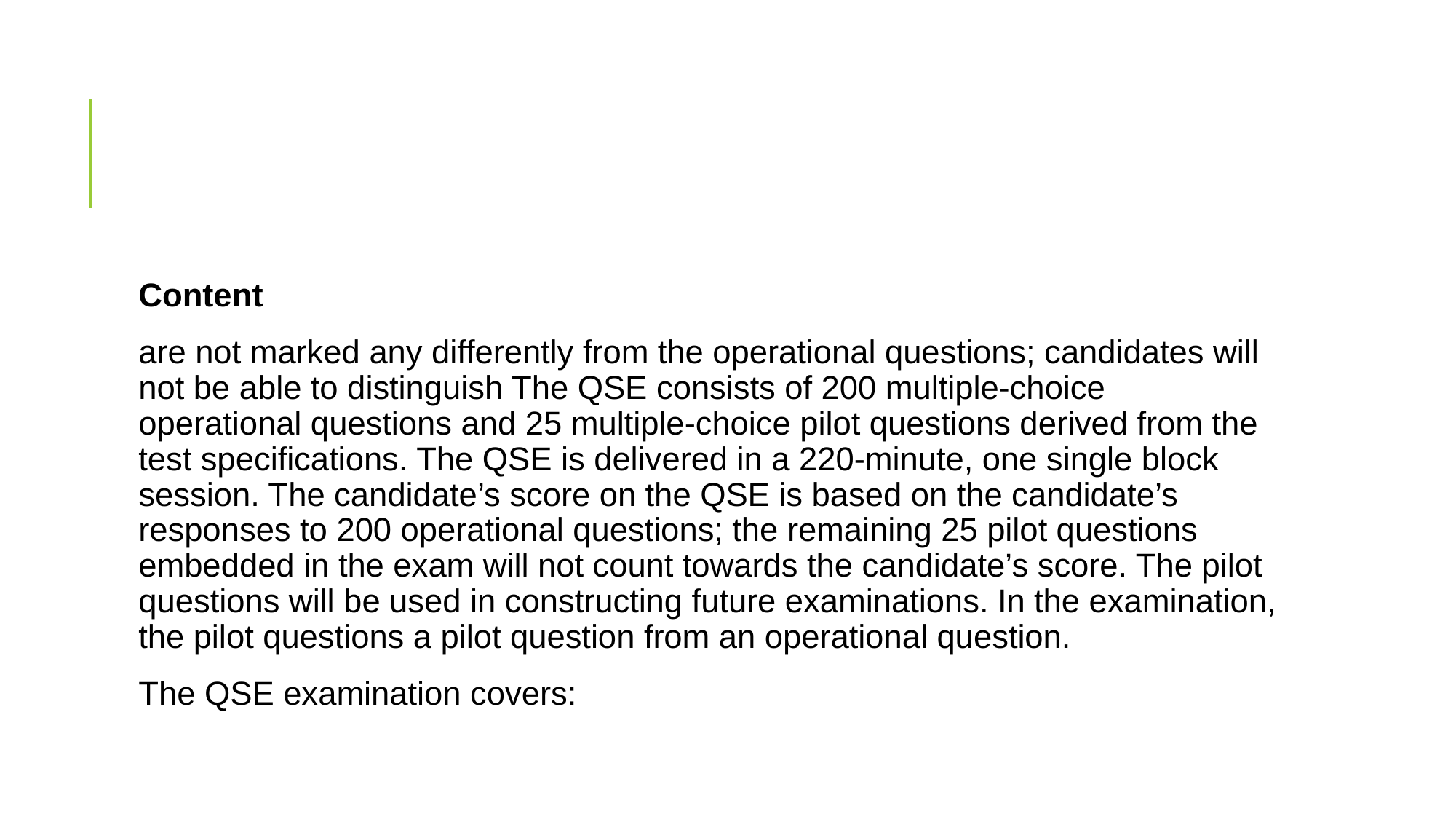

#
Content
are not marked any differently from the operational questions; candidates will not be able to distinguish The QSE consists of 200 multiple-choice operational questions and 25 multiple-choice pilot questions derived from the test specifications. The QSE is delivered in a 220-minute, one single block session. The candidate’s score on the QSE is based on the candidate’s responses to 200 operational questions; the remaining 25 pilot questions embedded in the exam will not count towards the candidate’s score. The pilot questions will be used in constructing future examinations. In the examination, the pilot questions a pilot question from an operational question.
The QSE examination covers: